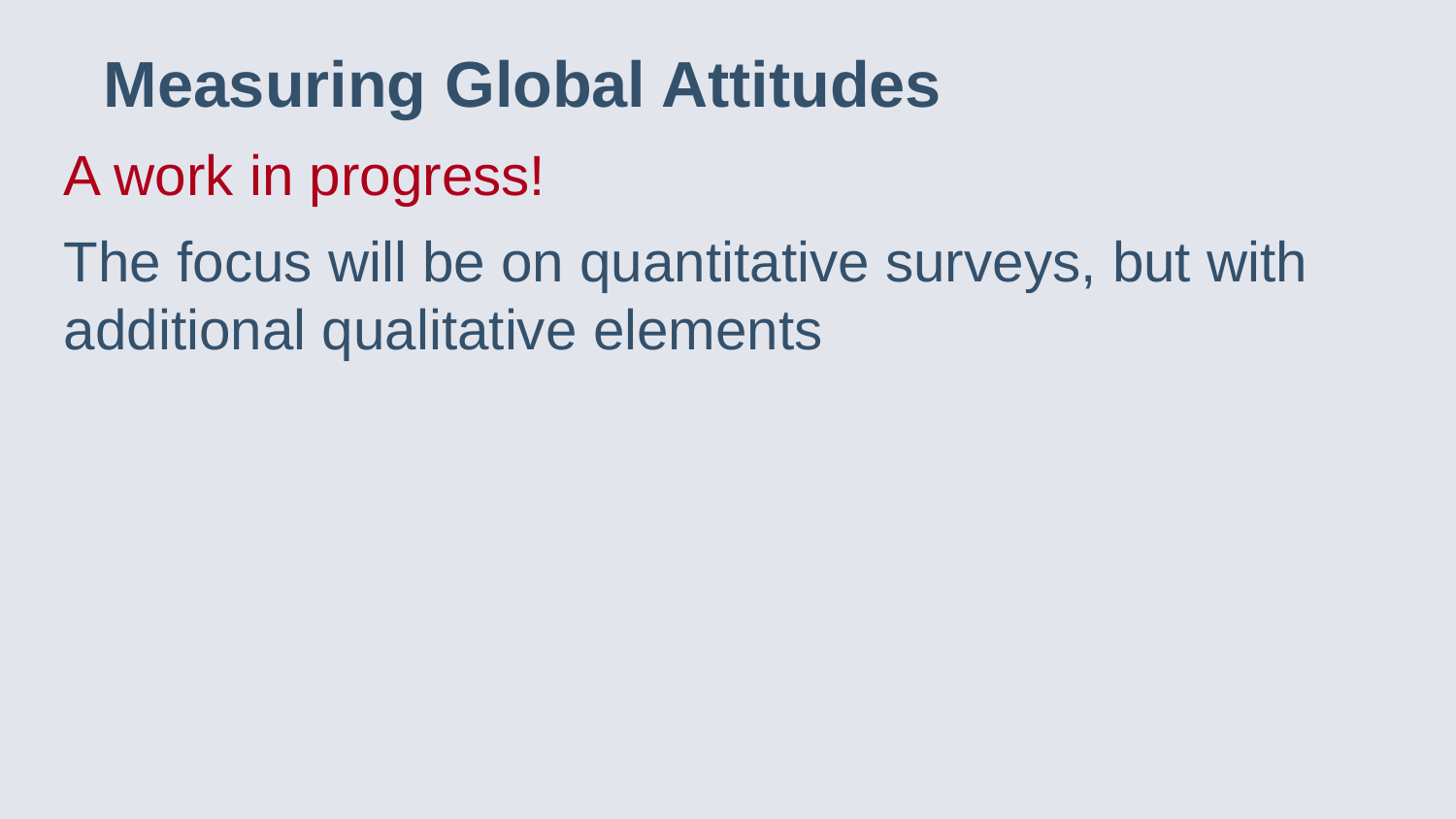

# Measuring Global Attitudes
A work in progress!
The focus will be on quantitative surveys, but with additional qualitative elements